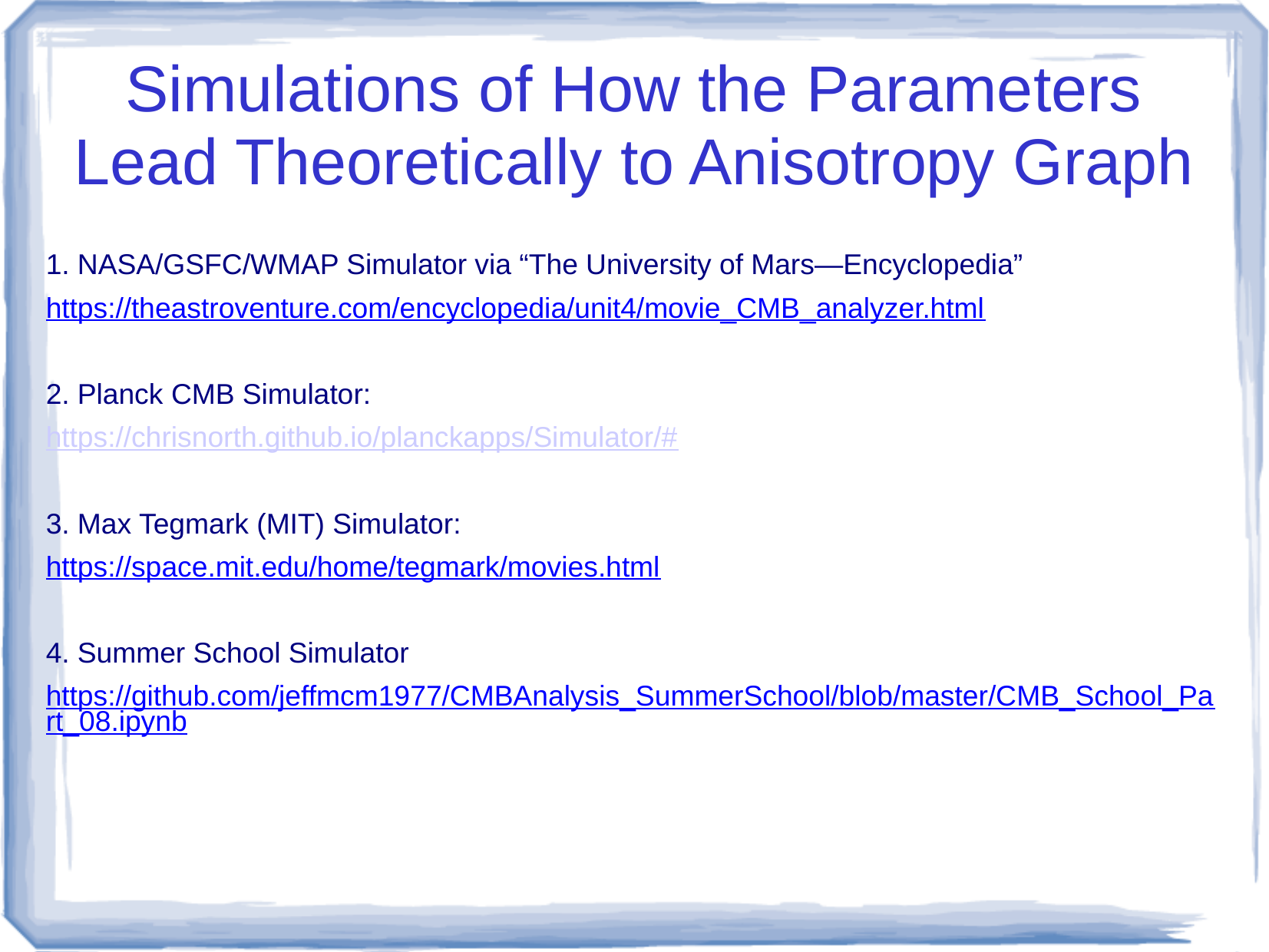

# Simulations of How the Parameters Lead Theoretically to Anisotropy Graph
1. NASA/GSFC/WMAP Simulator via “The University of Mars—Encyclopedia”
https://theastroventure.com/encyclopedia/unit4/movie_CMB_analyzer.html

2. Planck CMB Simulator:
https://chrisnorth.github.io/planckapps/Simulator/#

3. Max Tegmark (MIT) Simulator:
https://space.mit.edu/home/tegmark/movies.html

4. Summer School Simulator
https://github.com/jeffmcm1977/CMBAnalysis_SummerSchool/blob/master/CMB_School_Part_08.ipynb